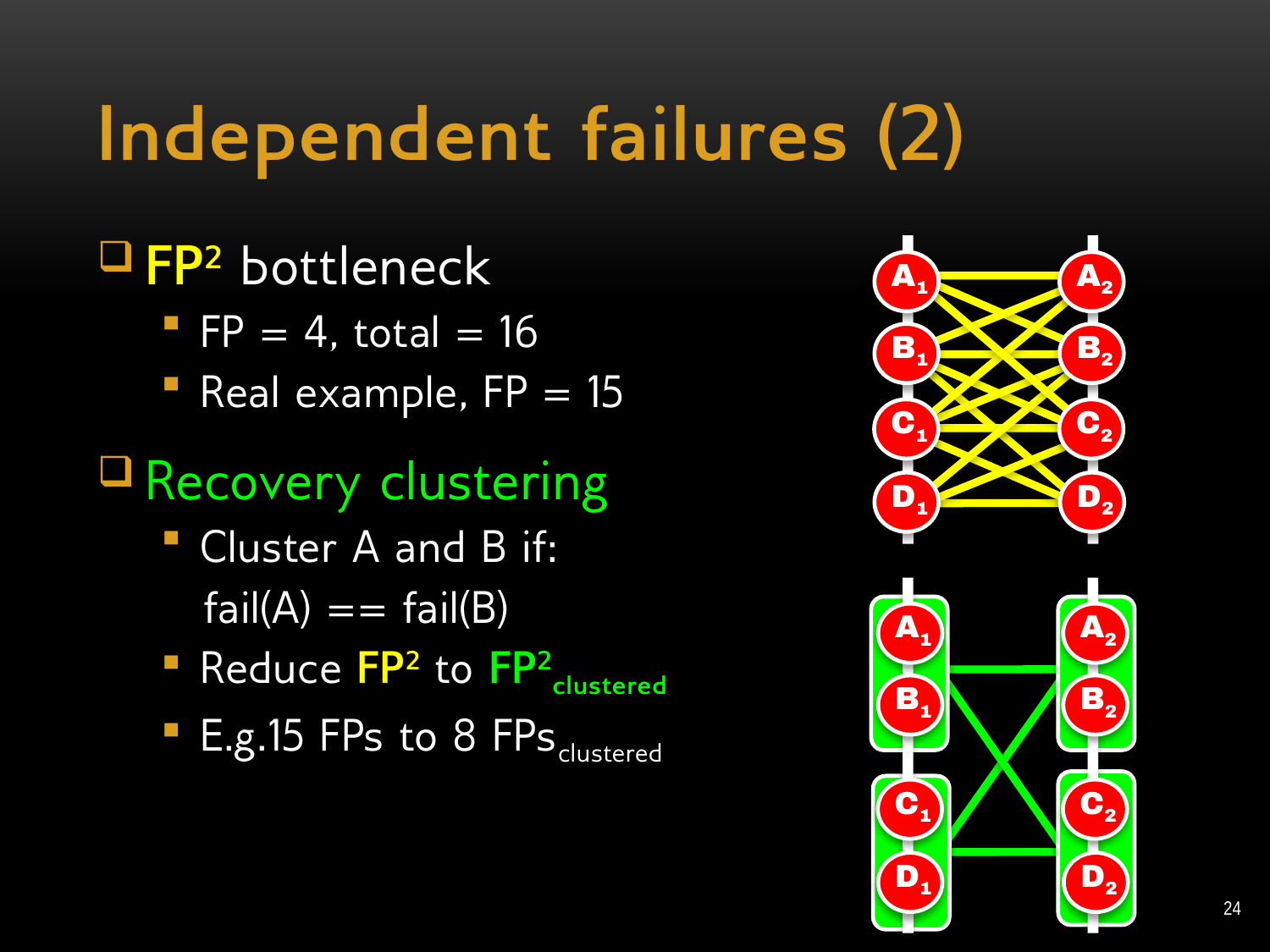

# Independent failures (2)
FP2 bottleneck
FP = 4, total = 16
Real example, FP = 15
Recovery clustering
Cluster A and B if:
   fail(A) == fail(B)
Reduce FP2 to FP2clustered
E.g.15 FPs to 8 FPsclustered

A1

A2

B1

B2

C1

C2

D1

D2

A1

A2

B1

B2

C1

C2

D1

D2
24